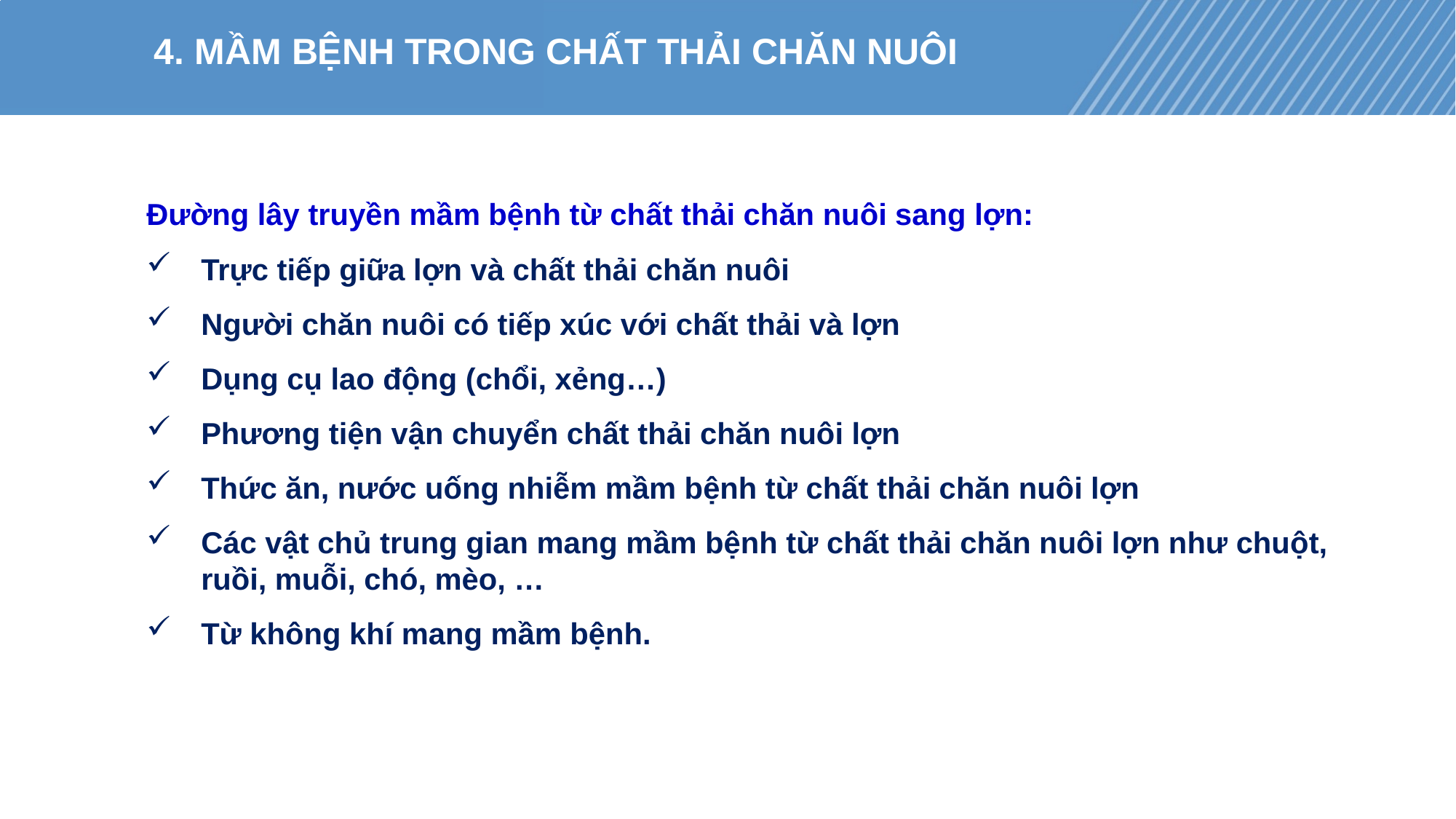

#

11
4. MẦM BỆNH TRONG CHẤT THẢI CHĂN NUÔI
Đường lây truyền mầm bệnh từ chất thải chăn nuôi sang lợn:
Trực tiếp giữa lợn và chất thải chăn nuôi
Người chăn nuôi có tiếp xúc với chất thải và lợn
Dụng cụ lao động (chổi, xẻng…)
Phương tiện vận chuyển chất thải chăn nuôi lợn
Thức ăn, nước uống nhiễm mầm bệnh từ chất thải chăn nuôi lợn
Các vật chủ trung gian mang mầm bệnh từ chất thải chăn nuôi lợn như chuột, ruồi, muỗi, chó, mèo, …
Từ không khí mang mầm bệnh.